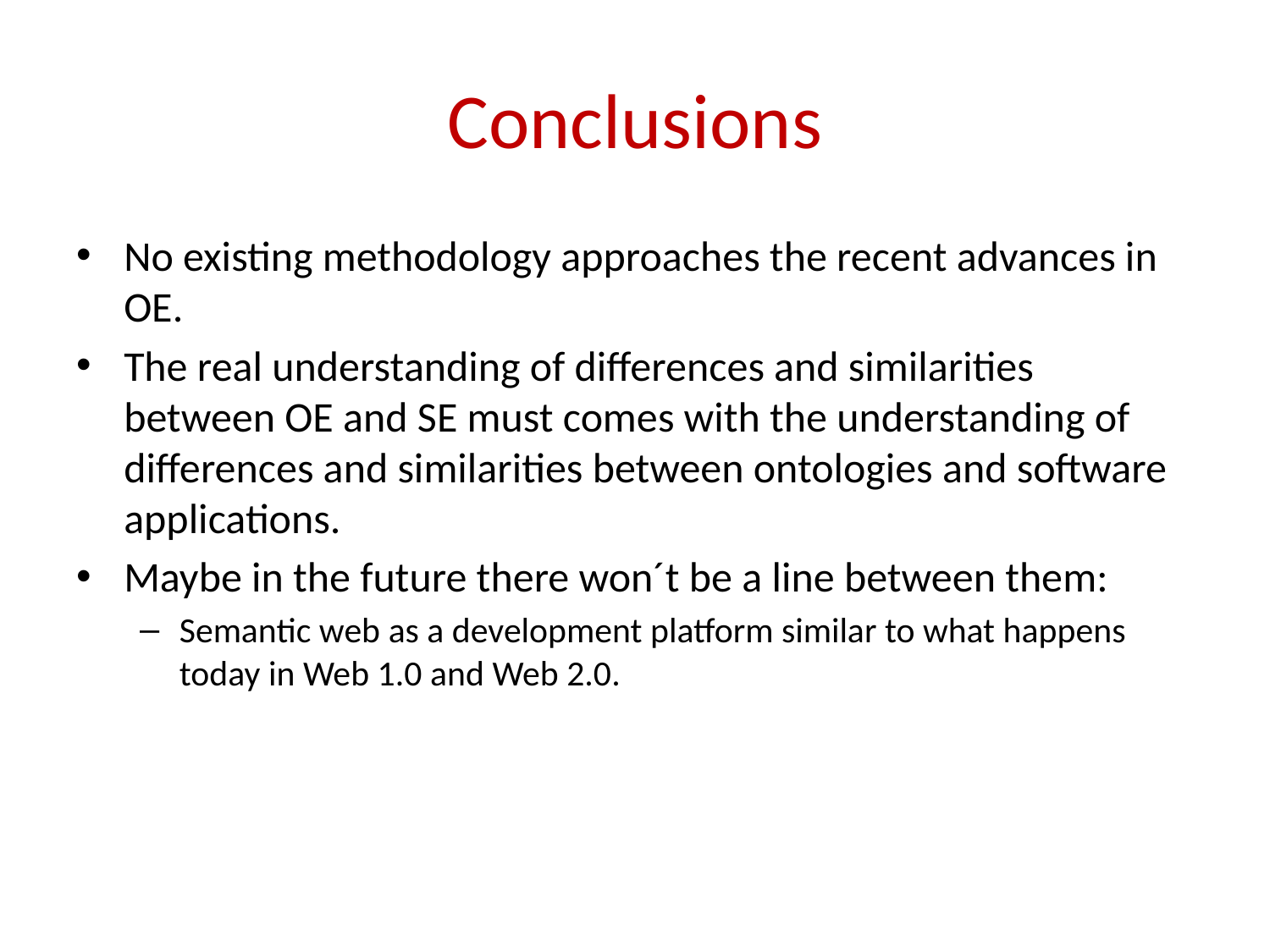

# Conclusions
No existing methodology approaches the recent advances in OE.
The real understanding of differences and similarities between OE and SE must comes with the understanding of differences and similarities between ontologies and software applications.
Maybe in the future there won´t be a line between them:
Semantic web as a development platform similar to what happens today in Web 1.0 and Web 2.0.